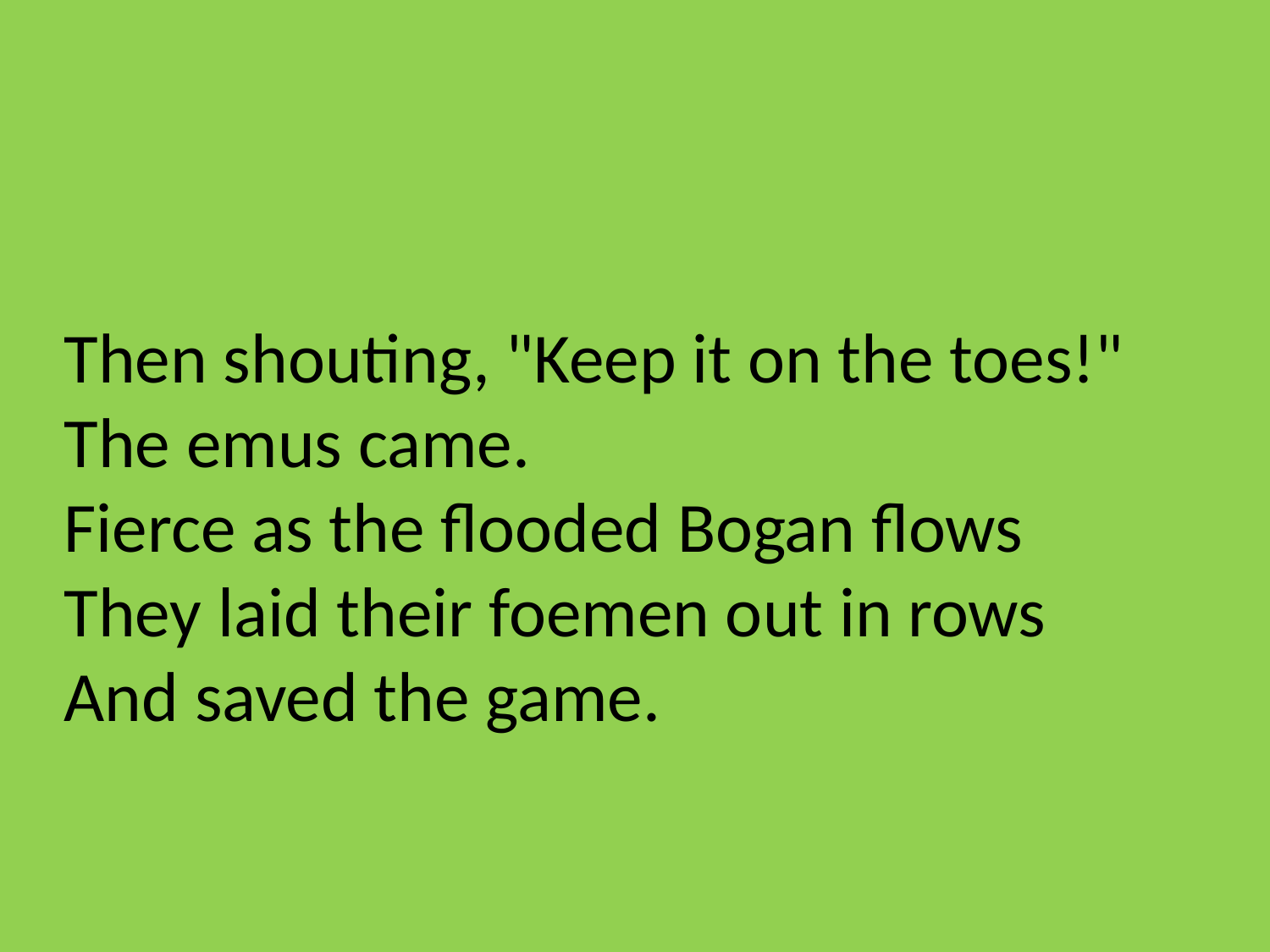

Then shouting, "Keep it on the toes!"
The emus came.
Fierce as the flooded Bogan flows
They laid their foemen out in rows
And saved the game.